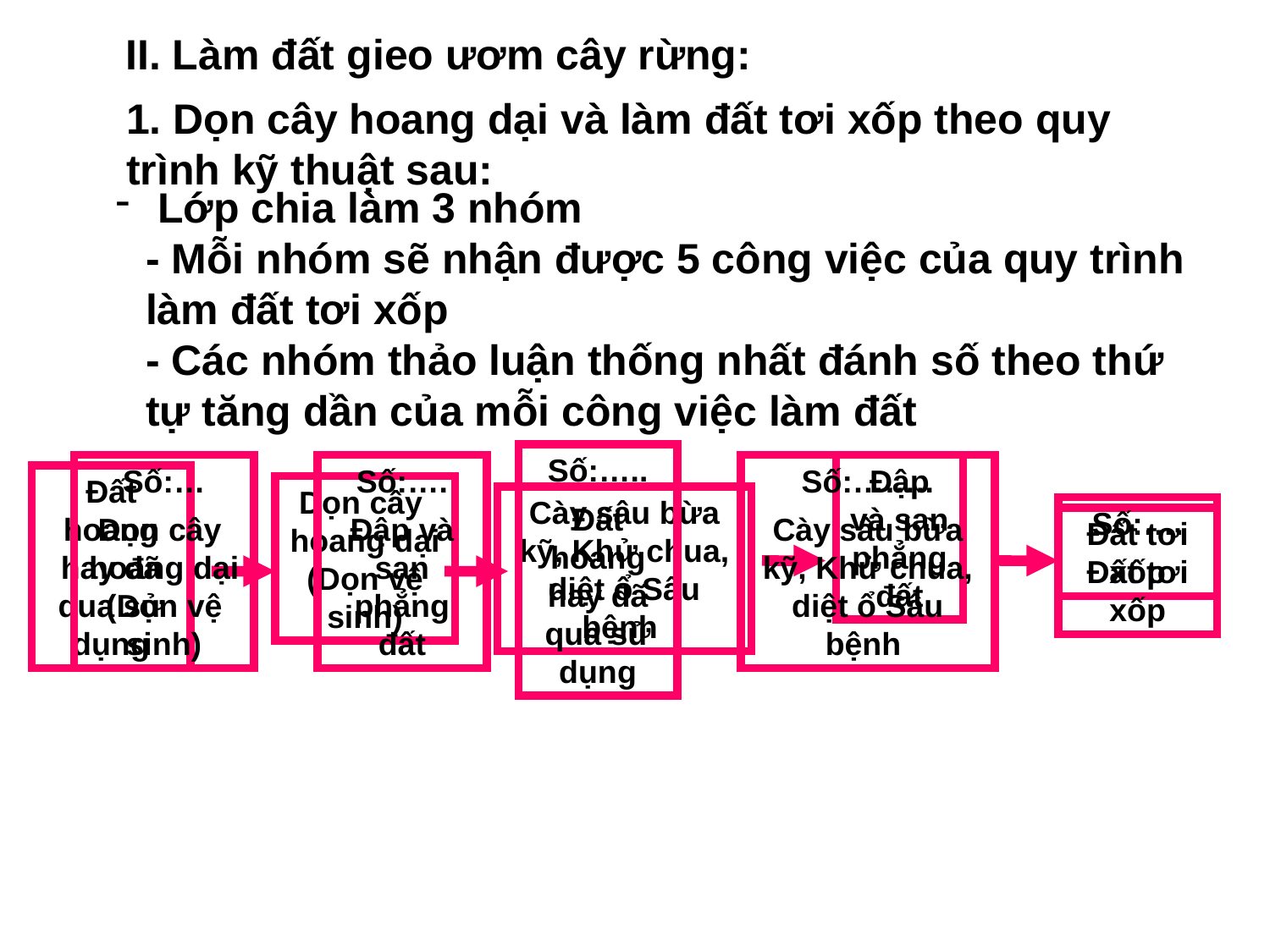

II. Làm đất gieo ươm cây rừng:
1. Dọn cây hoang dại và làm đất tơi xốp theo quy trình kỹ thuật sau:
 Lớp chia làm 3 nhóm
- Mỗi nhóm sẽ nhận được 5 công việc của quy trình làm đất tơi xốp
- Các nhóm thảo luận thống nhất đánh số theo thứ tự tăng dần của mỗi công việc làm đất
Số:…..
Đất hoang hay đã qua sử dụng
Số:…
Dọn cây  hoang dại (Dọn vệ sinh)
Số:….
Đập và san phẳng đất
Số:……..
Cày sâu bừa kỹ, Khử chua, diệt ổ Sâu bệnh
Số:….
Đất tơi xốp
Đập và san phẳng đất
Đất hoang hay đã qua sử dụng
Dọn cây  hoang dại (Dọn vệ sinh)
Cày sâu bừa kỹ, Khử chua, diệt ổ Sâu bệnh
Đất tơi xốp